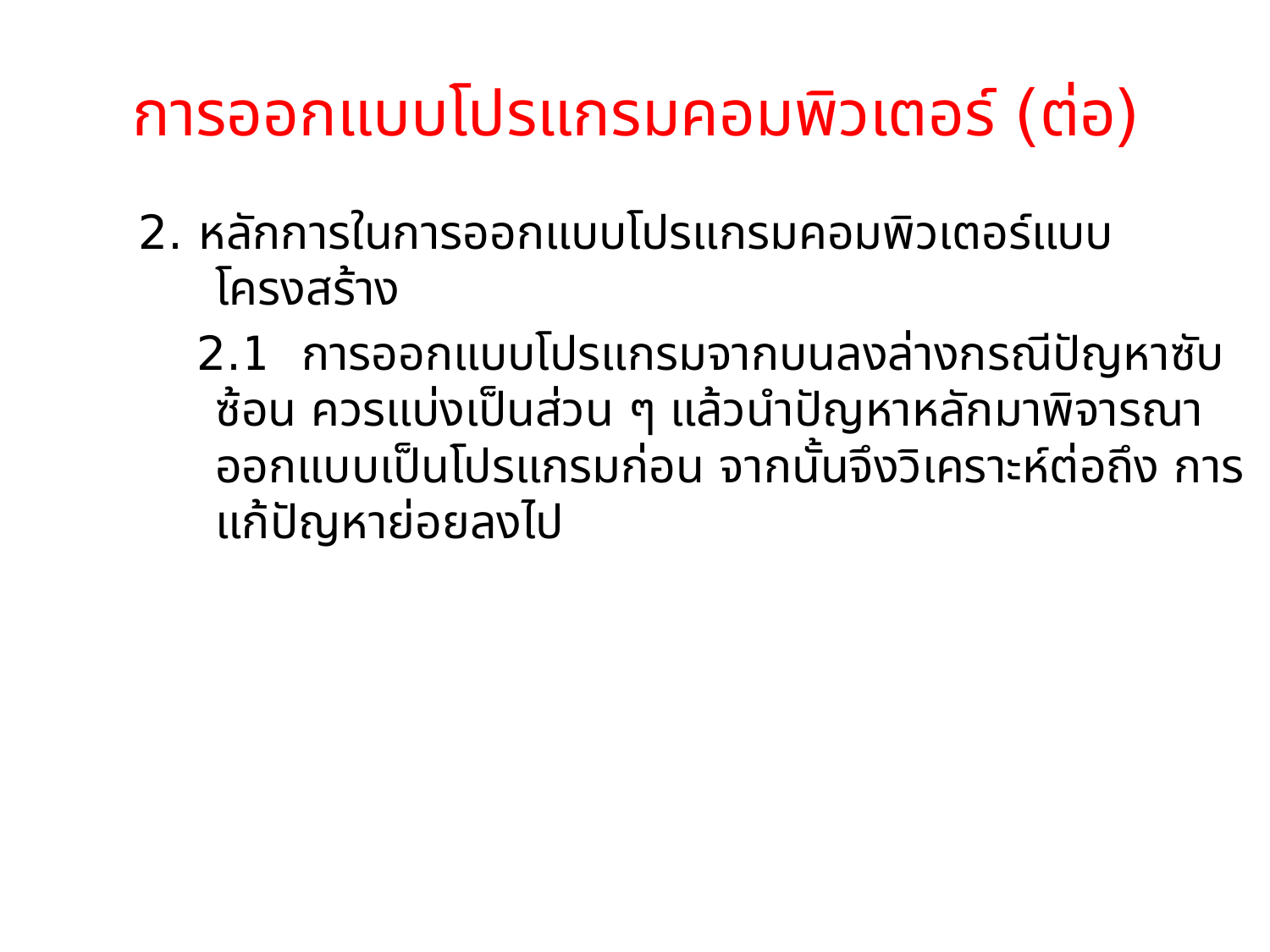

การออกแบบโปรแกรมคอมพิวเตอร์ (ต่อ)
2. หลักการในการออกแบบโปรแกรมคอมพิวเตอร์แบบโครงสร้าง
    2.1  การออกแบบโปรแกรมจากบนลงล่างกรณีปัญหาซับซ้อน ควรแบ่งเป็นส่วน ๆ แล้วนำปัญหาหลักมาพิจารณาออกแบบเป็นโปรแกรมก่อน จากนั้นจึงวิเคราะห์ต่อถึง การแก้ปัญหาย่อยลงไป